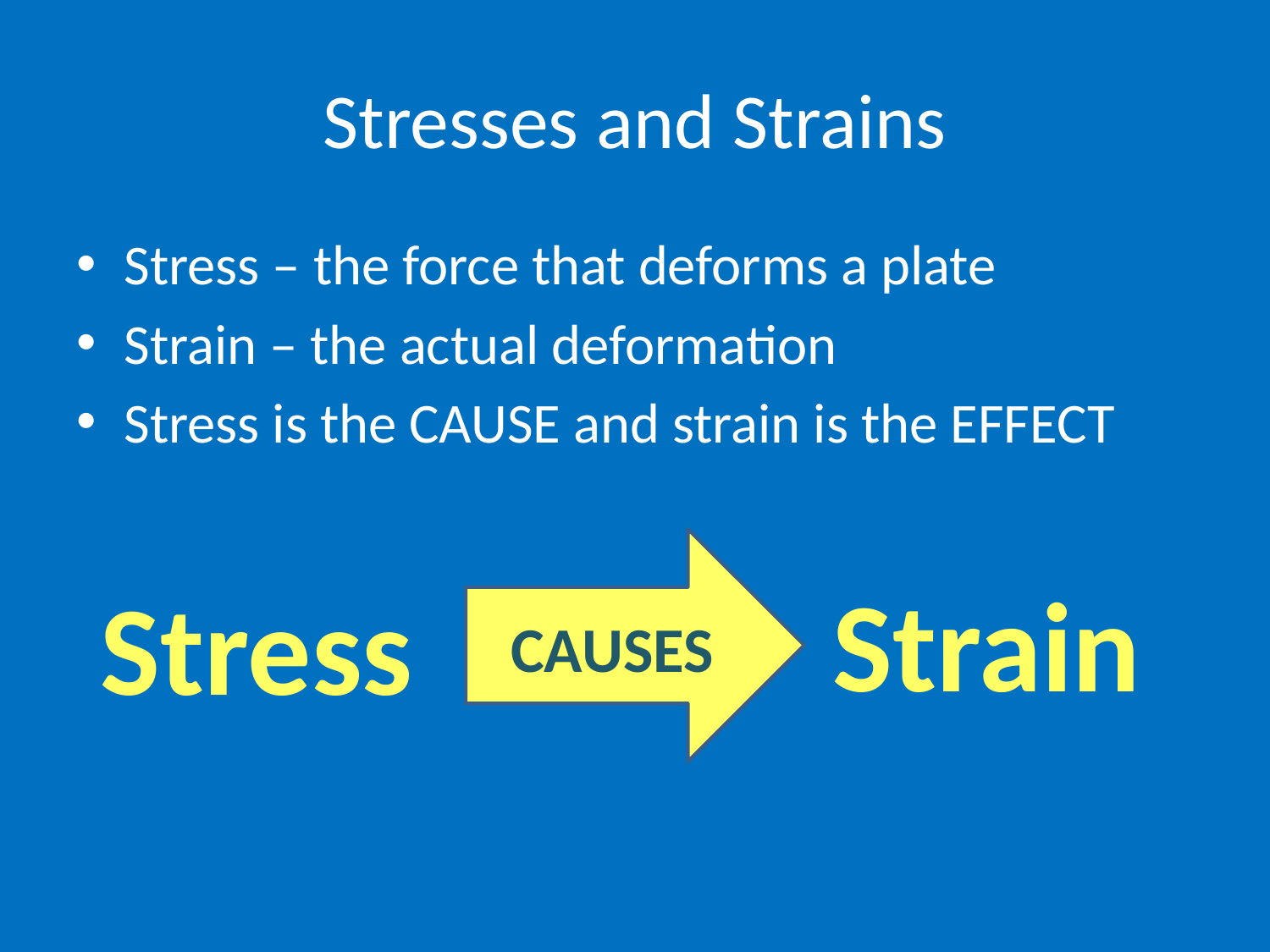

# Stresses and Strains
Stress – the force that deforms a plate
Strain – the actual deformation
Stress is the CAUSE and strain is the EFFECT

Strain
Stress
CAUSES